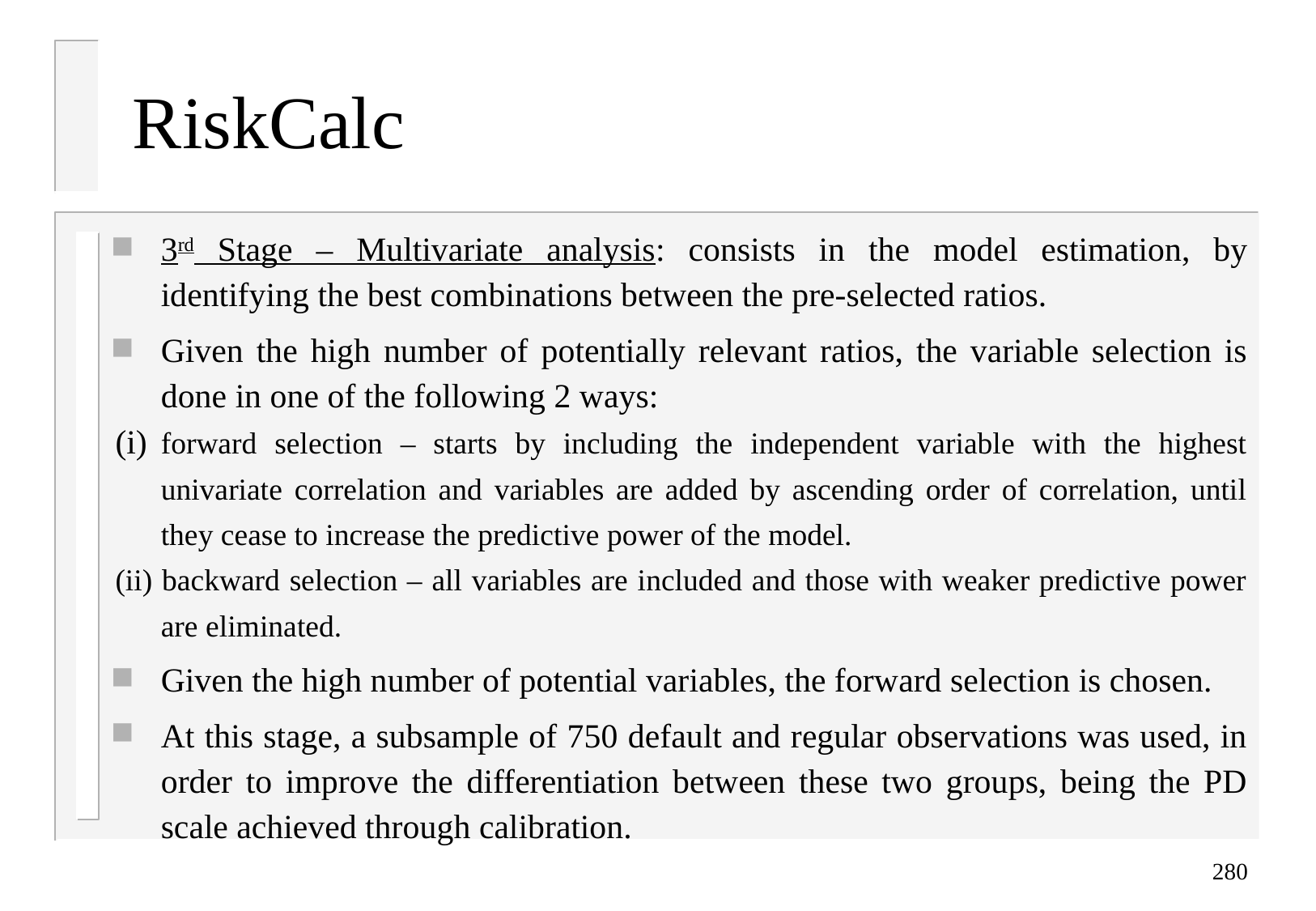

# RiskCalc
3rd Stage – Multivariate analysis: consists in the model estimation, by identifying the best combinations between the pre-selected ratios.
Given the high number of potentially relevant ratios, the variable selection is done in one of the following 2 ways:
(i)	forward selection – starts by including the independent variable with the highest univariate correlation and variables are added by ascending order of correlation, until they cease to increase the predictive power of the model.
(ii) backward selection – all variables are included and those with weaker predictive power are eliminated.
Given the high number of potential variables, the forward selection is chosen.
At this stage, a subsample of 750 default and regular observations was used, in order to improve the differentiation between these two groups, being the PD scale achieved through calibration.

280